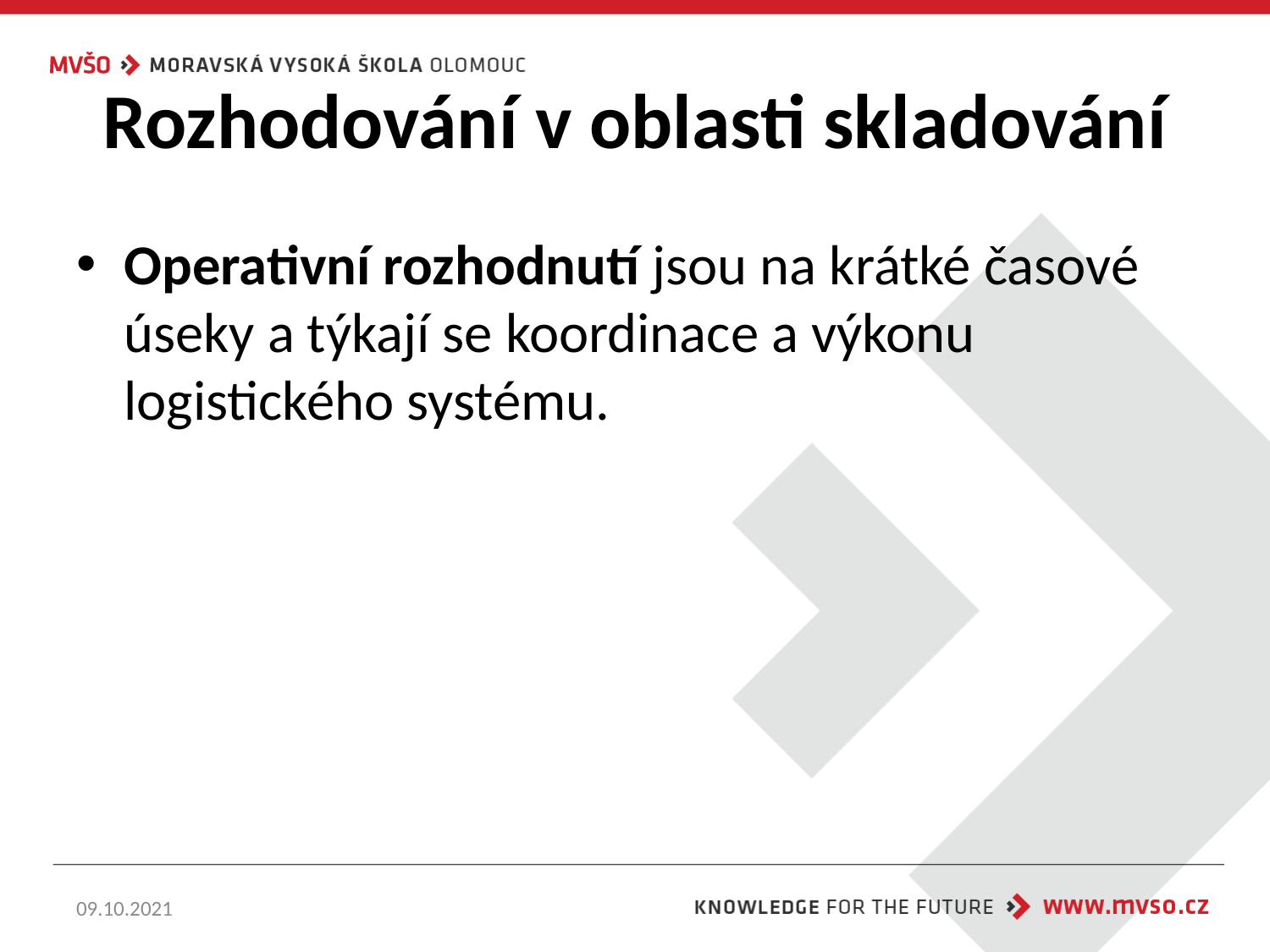

# Rozhodování v oblasti skladování
Operativní rozhodnutí jsou na krátké časové úseky a týkají se koordinace a výkonu logistického systému.

09.10.2021